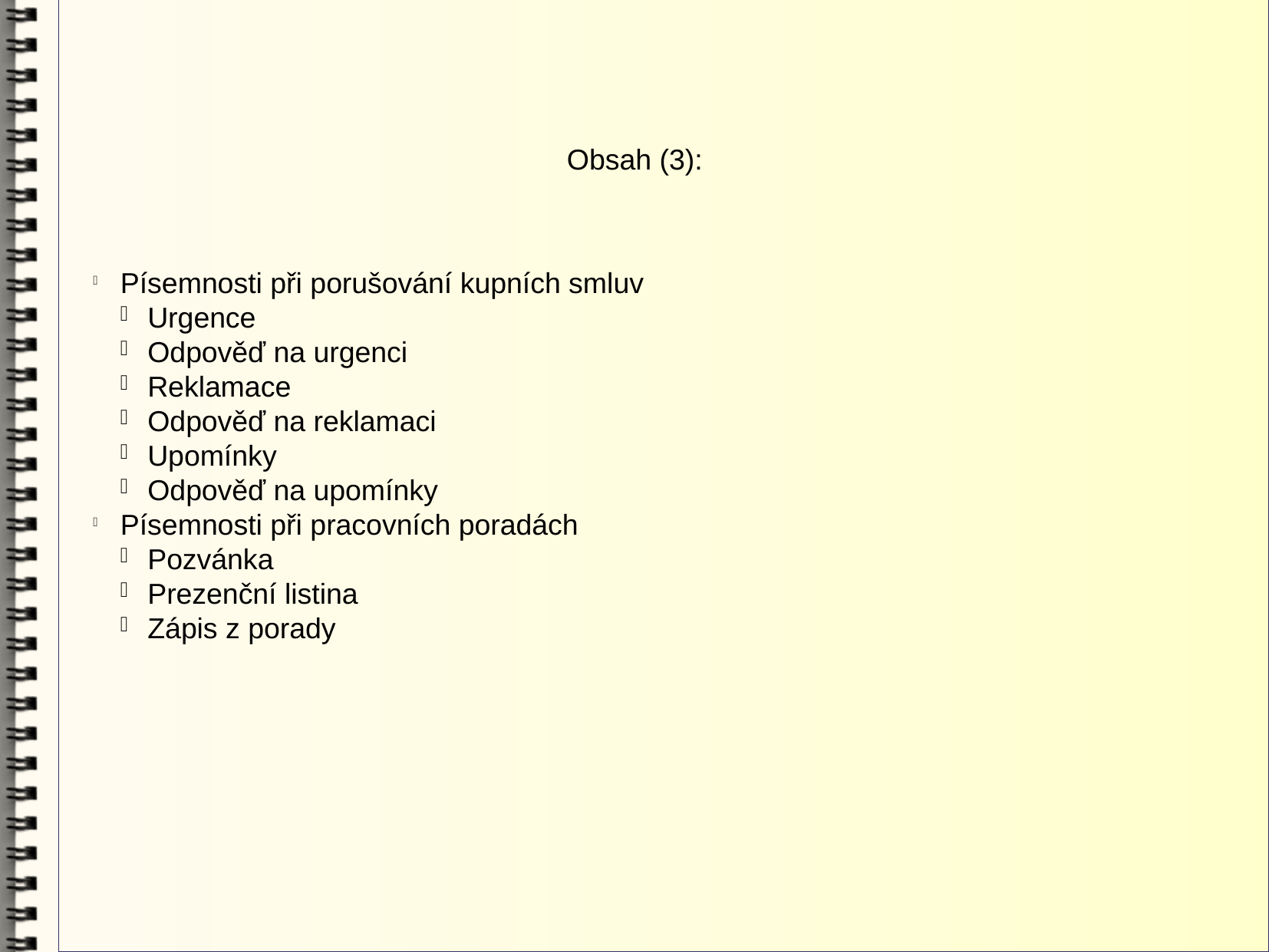

Obsah (3):
Písemnosti při porušování kupních smluv
Urgence
Odpověď na urgenci
Reklamace
Odpověď na reklamaci
Upomínky
Odpověď na upomínky
Písemnosti při pracovních poradách
Pozvánka
Prezenční listina
Zápis z porady